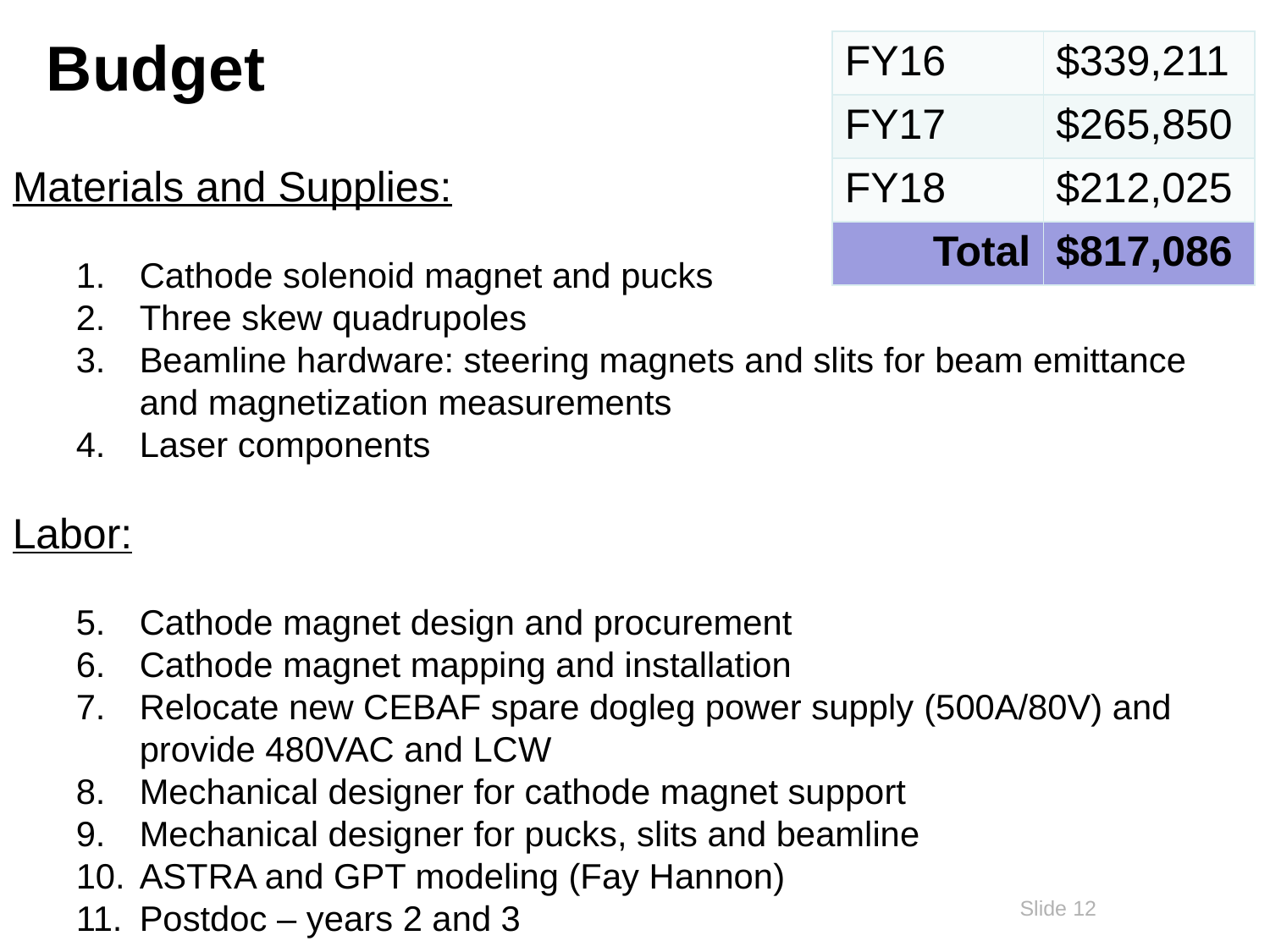

# Budget
| FY16 | $339,211 |
| --- | --- |
| FY17 | $265,850 |
| FY18 | $212,025 |
| Total | $817,086 |

Materials and Supplies:

Cathode solenoid magnet and pucks
Three skew quadrupoles
Beamline hardware: steering magnets and slits for beam emittance and magnetization measurements
Laser components

Labor:

Cathode magnet design and procurement
Cathode magnet mapping and installation
Relocate new CEBAF spare dogleg power supply (500A/80V) and provide 480VAC and LCW
Mechanical designer for cathode magnet support
Mechanical designer for pucks, slits and beamline
ASTRA and GPT modeling (Fay Hannon)
Postdoc – years 2 and 3
12